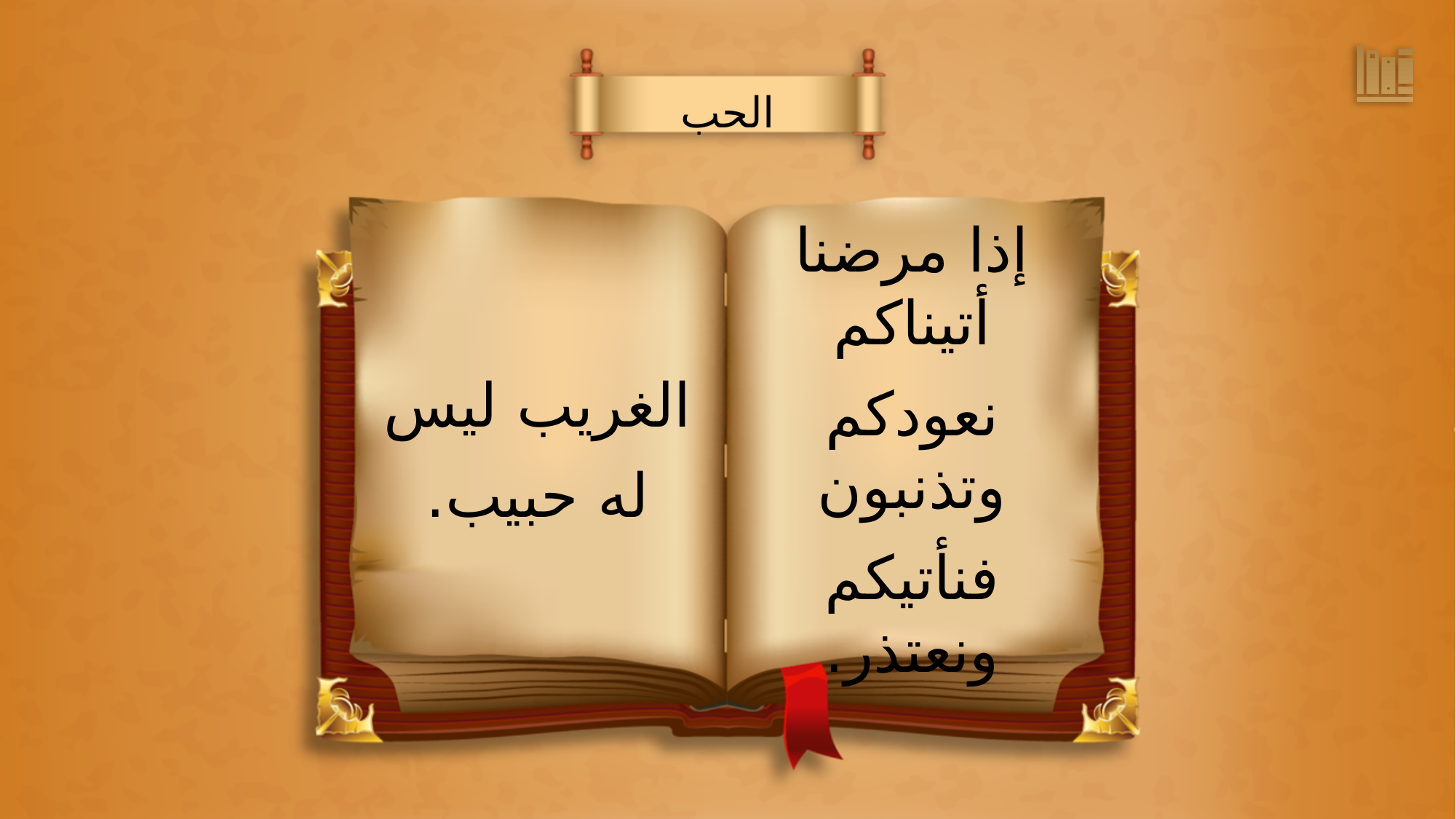

الحب
إذا مرضنا أتيناكم
نعودكم وتذنبون
فنأتيكم ونعتذر.
الغريب ليس
له حبيب.